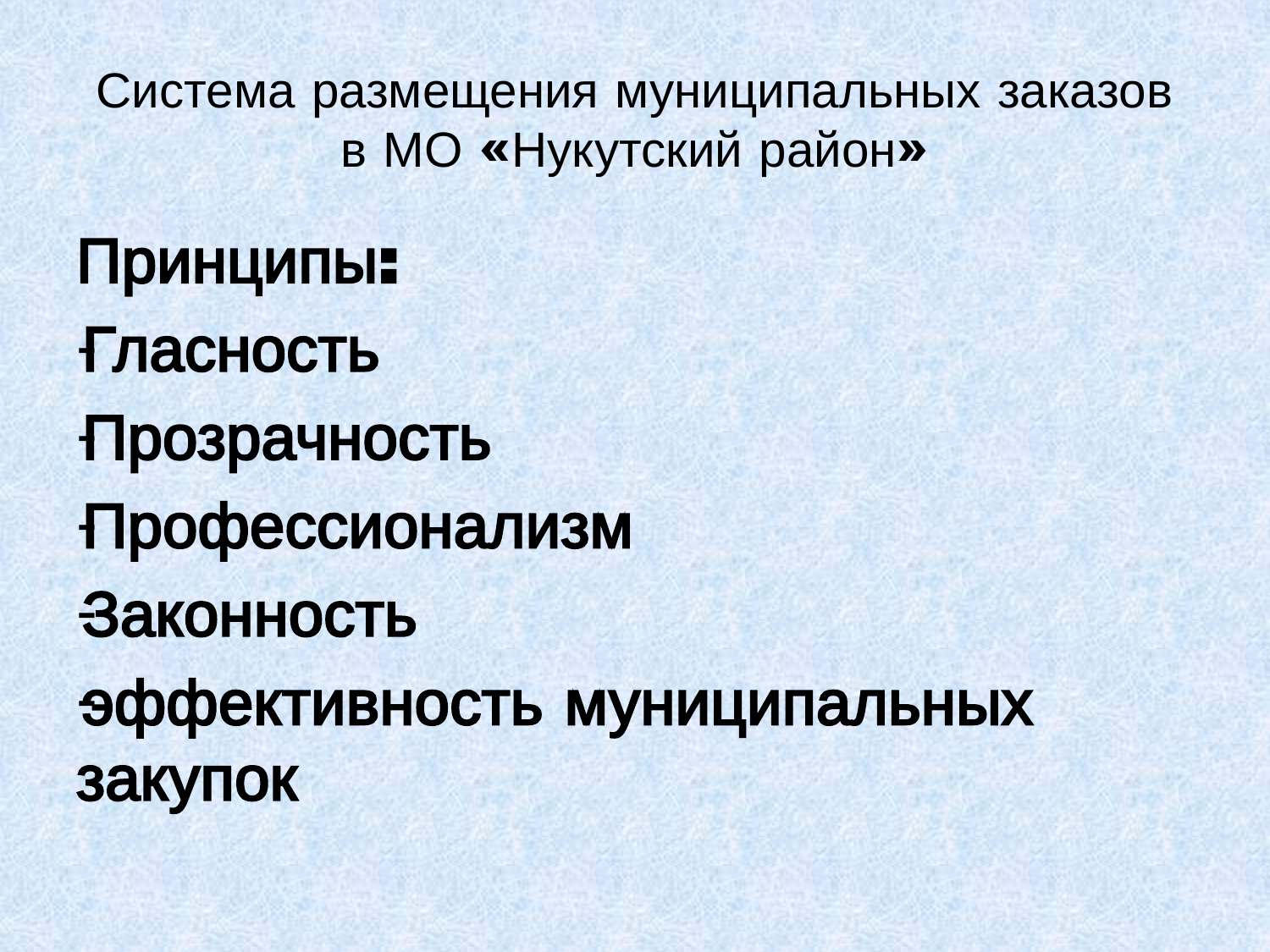

# Система размещения муниципальных заказов в МО «Нукутский район»
Принципы:
Гласность
Прозрачность
Профессионализм
Законность
эффективность муниципальных закупок